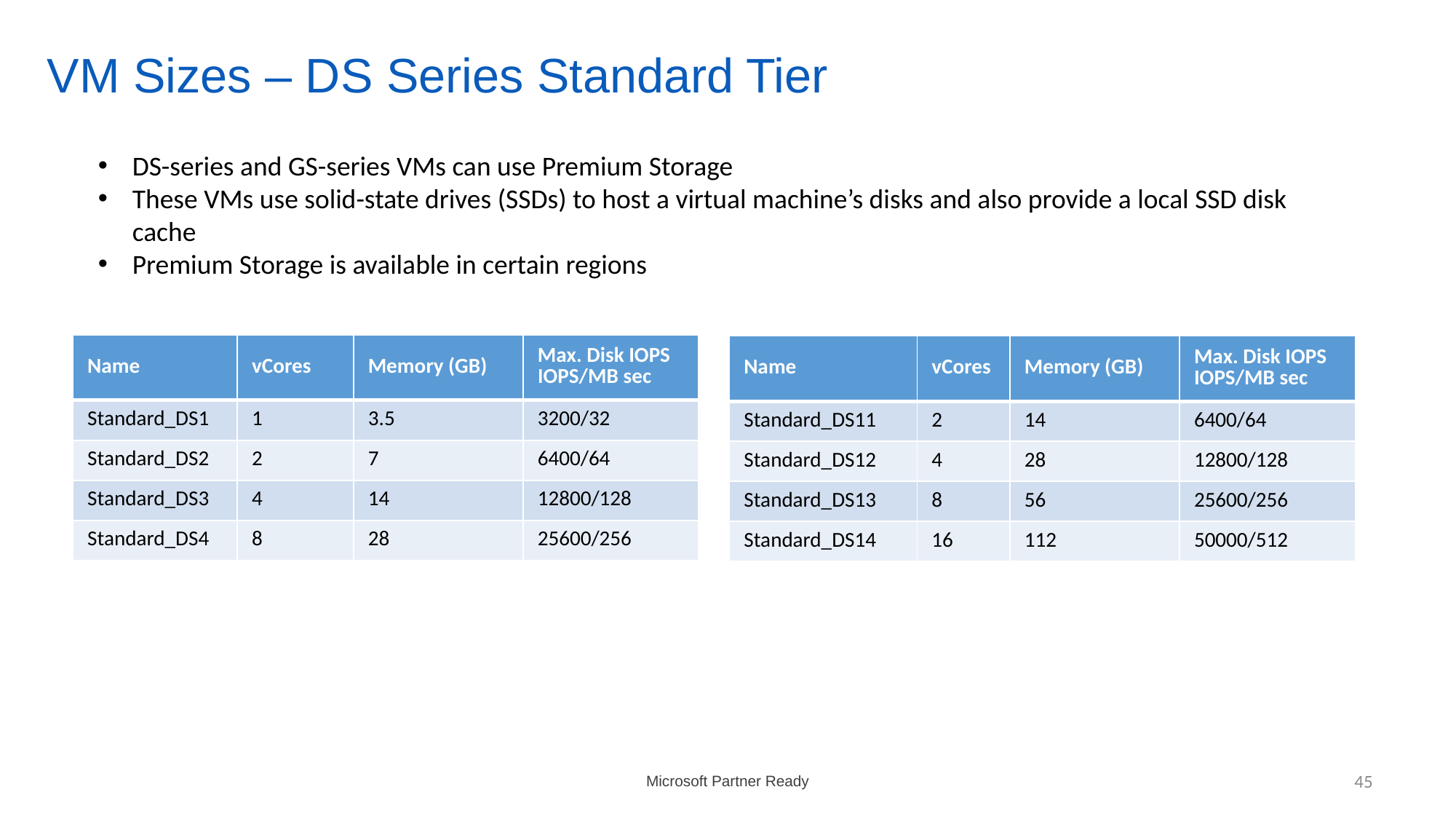

# VM Sizes – DS Series Standard Tier
DS-series and GS-series VMs can use Premium Storage
These VMs use solid-state drives (SSDs) to host a virtual machine’s disks and also provide a local SSD disk cache
Premium Storage is available in certain regions
| Name | vCores | Memory (GB) | Max. Disk IOPS IOPS/MB sec |
| --- | --- | --- | --- |
| Standard\_DS1 | 1 | 3.5 | 3200/32 |
| Standard\_DS2 | 2 | 7 | 6400/64 |
| Standard\_DS3 | 4 | 14 | 12800/128 |
| Standard\_DS4 | 8 | 28 | 25600/256 |
| Name | vCores | Memory (GB) | Max. Disk IOPS IOPS/MB sec |
| --- | --- | --- | --- |
| Standard\_DS11 | 2 | 14 | 6400/64 |
| Standard\_DS12 | 4 | 28 | 12800/128 |
| Standard\_DS13 | 8 | 56 | 25600/256 |
| Standard\_DS14 | 16 | 112 | 50000/512 |
45